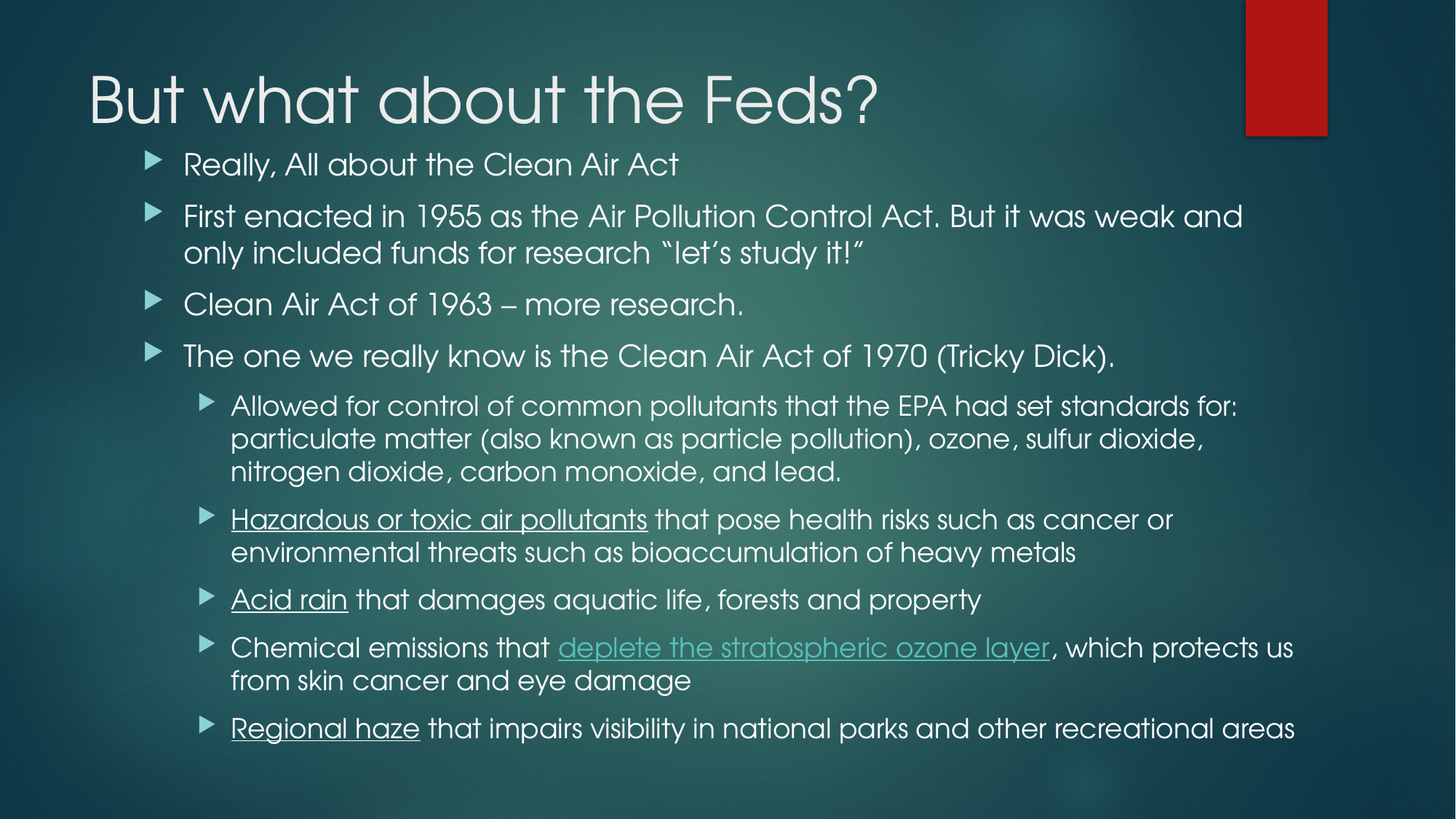

# But what about the Feds?
Really, All about the Clean Air Act
First enacted in 1955 as the Air Pollution Control Act. But it was weak and only included funds for research “let’s study it!”
Clean Air Act of 1963 – more research.
The one we really know is the Clean Air Act of 1970 (Tricky Dick).
Allowed for control of common pollutants that the EPA had set standards for: particulate matter (also known as particle pollution), ozone, sulfur dioxide, nitrogen dioxide, carbon monoxide, and lead.
Hazardous or toxic air pollutants that pose health risks such as cancer or environmental threats such as bioaccumulation of heavy metals
Acid rain that damages aquatic life, forests and property
Chemical emissions that deplete the stratospheric ozone layer, which protects us from skin cancer and eye damage
Regional haze that impairs visibility in national parks and other recreational areas